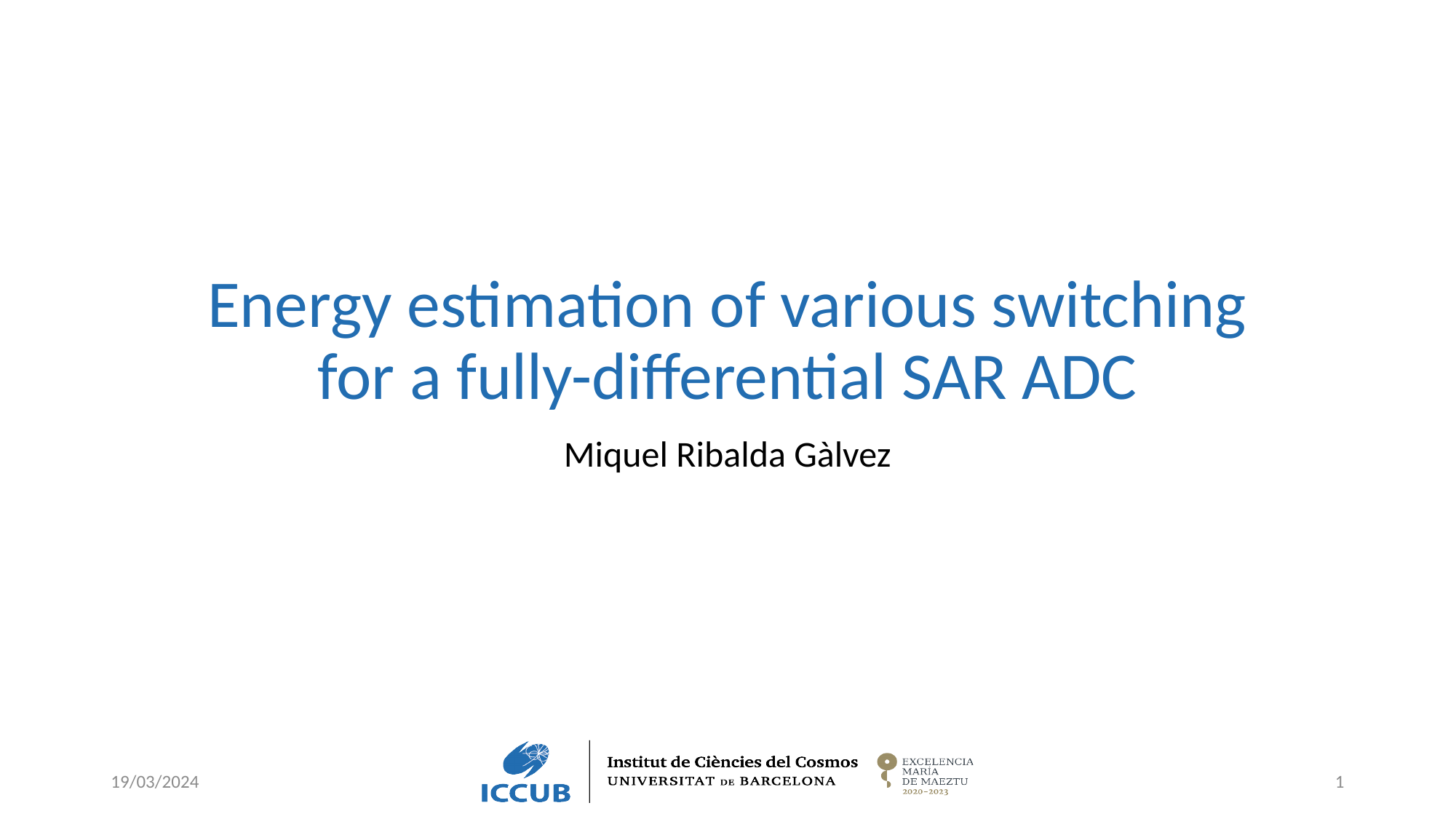

# Energy estimation of various switching for a fully-differential SAR ADC
Miquel Ribalda Gàlvez
19/03/2024
1